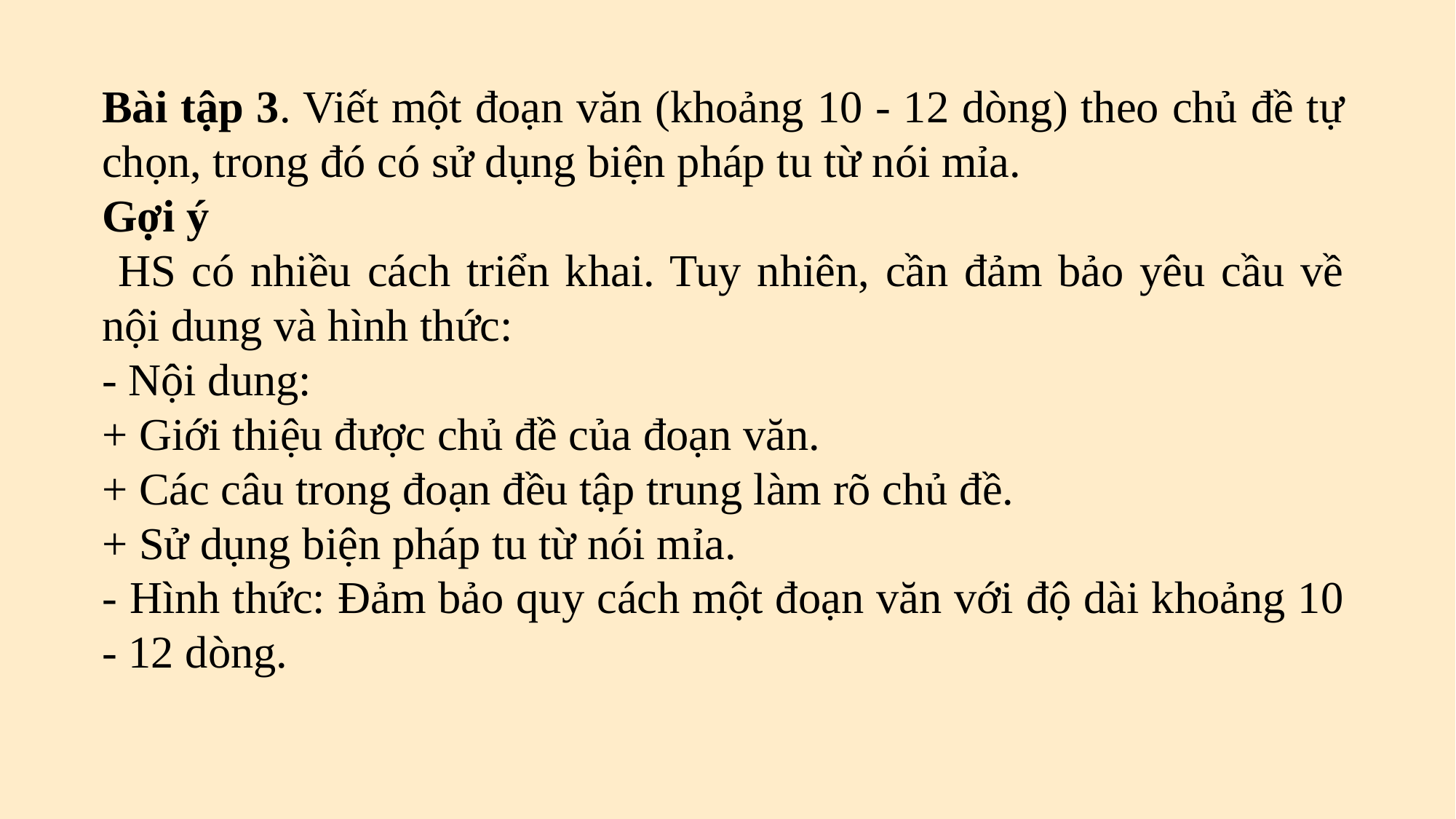

Bài tập 3. Viết một đoạn văn (khoảng 10 - 12 dòng) theo chủ đề tự chọn, trong đó có sử dụng biện pháp tu từ nói mỉa.
Gợi ý
 HS có nhiều cách triển khai. Tuy nhiên, cần đảm bảo yêu cầu về nội dung và hình thức:
- Nội dung:
+ Giới thiệu được chủ đề của đoạn văn.
+ Các câu trong đoạn đều tập trung làm rõ chủ đề.
+ Sử dụng biện pháp tu từ nói mỉa.
- Hình thức: Đảm bảo quy cách một đoạn văn với độ dài khoảng 10 - 12 dòng.